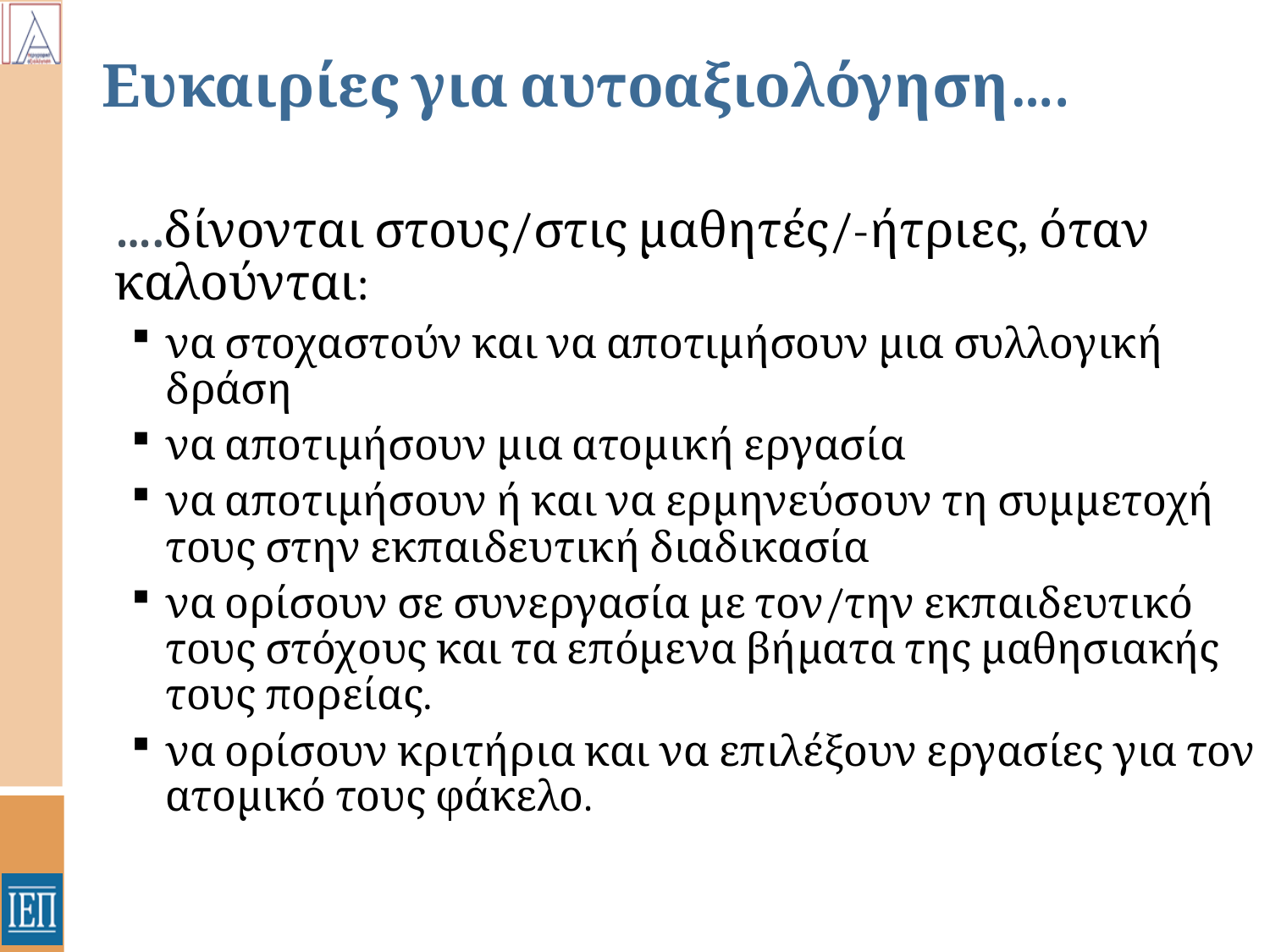

# Ευκαιρίες για αυτοαξιολόγηση….
	….δίνονται στους/στις μαθητές/-ήτριες, όταν καλούνται:
να στοχαστούν και να αποτιμήσουν μια συλλογική δράση
να αποτιμήσουν μια ατομική εργασία
να αποτιμήσουν ή και να ερμηνεύσουν τη συμμετοχή τους στην εκπαιδευτική διαδικασία
να ορίσουν σε συνεργασία με τον/την εκπαιδευτικό τους στόχους και τα επόμενα βήματα της μαθησιακής τους πορείας.
να ορίσουν κριτήρια και να επιλέξουν εργασίες για τον ατομικό τους φάκελο.